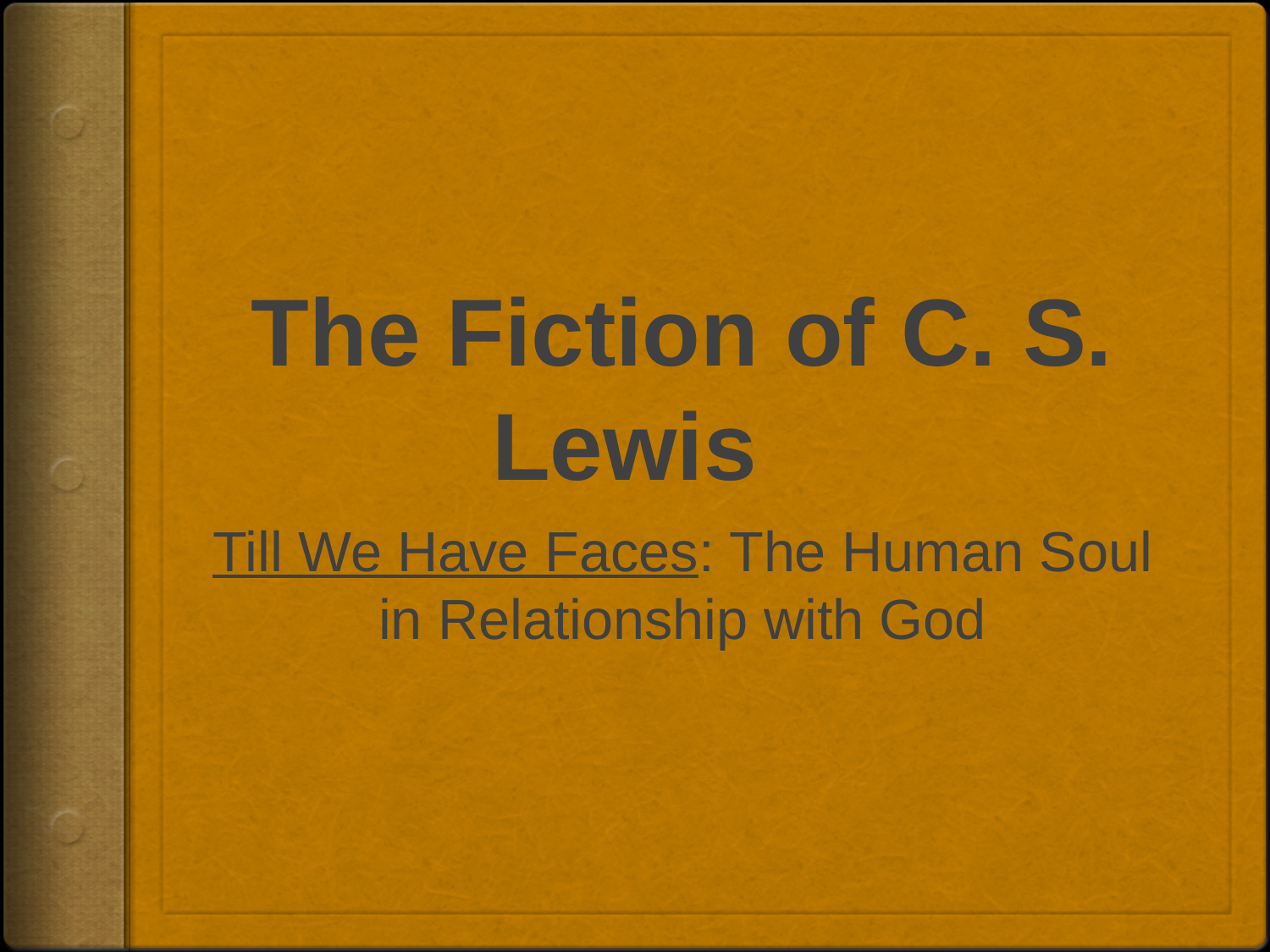

# The Fiction of C. S. Lewis
Till We Have Faces: The Human Soul in Relationship with God